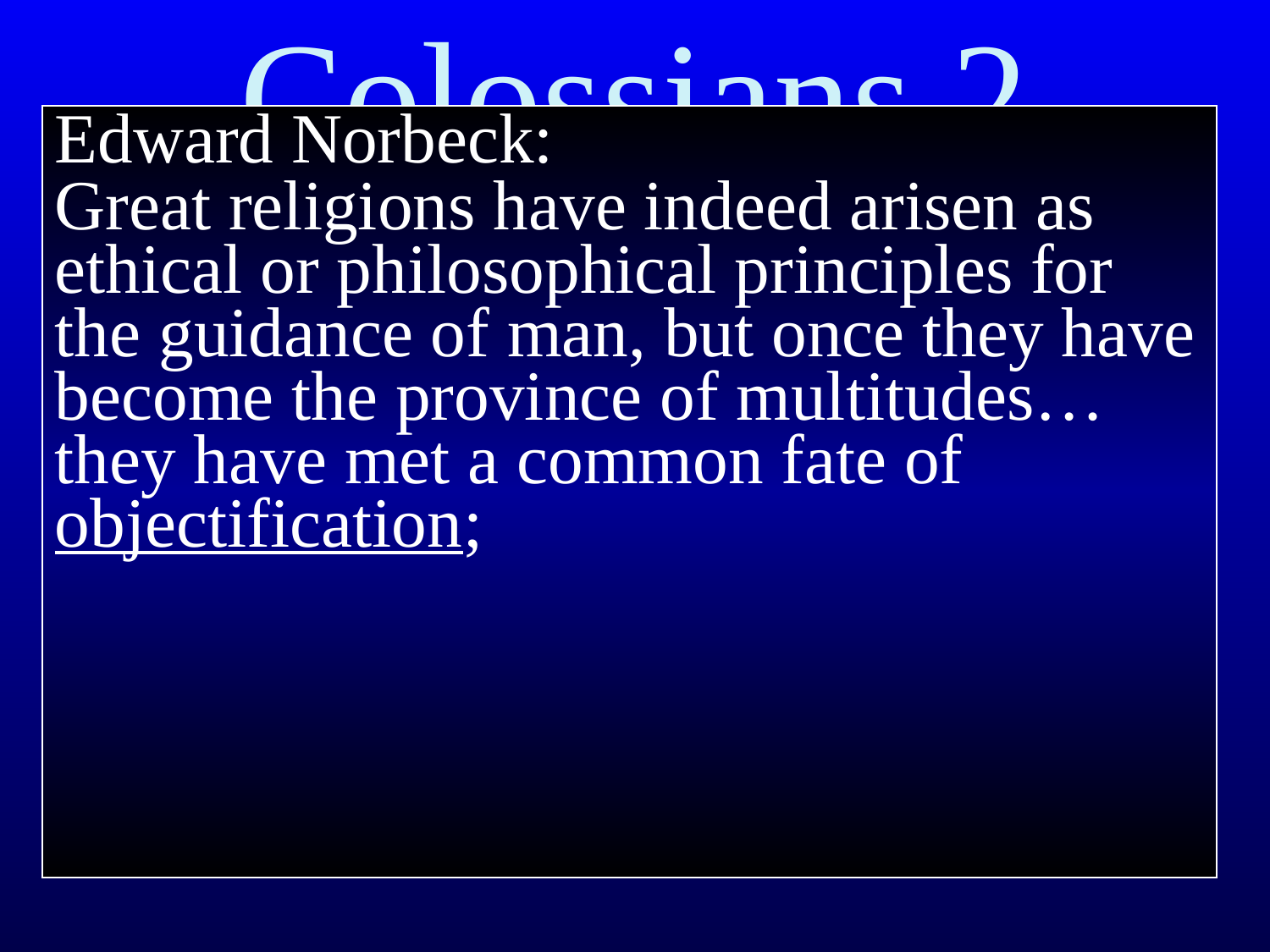

# Colossians 2
Edward Norbeck:
Great religions have indeed arisen as ethical or philosophical principles for the guidance of man, but once they have become the province of multitudes…  they have met a common fate of objectification;